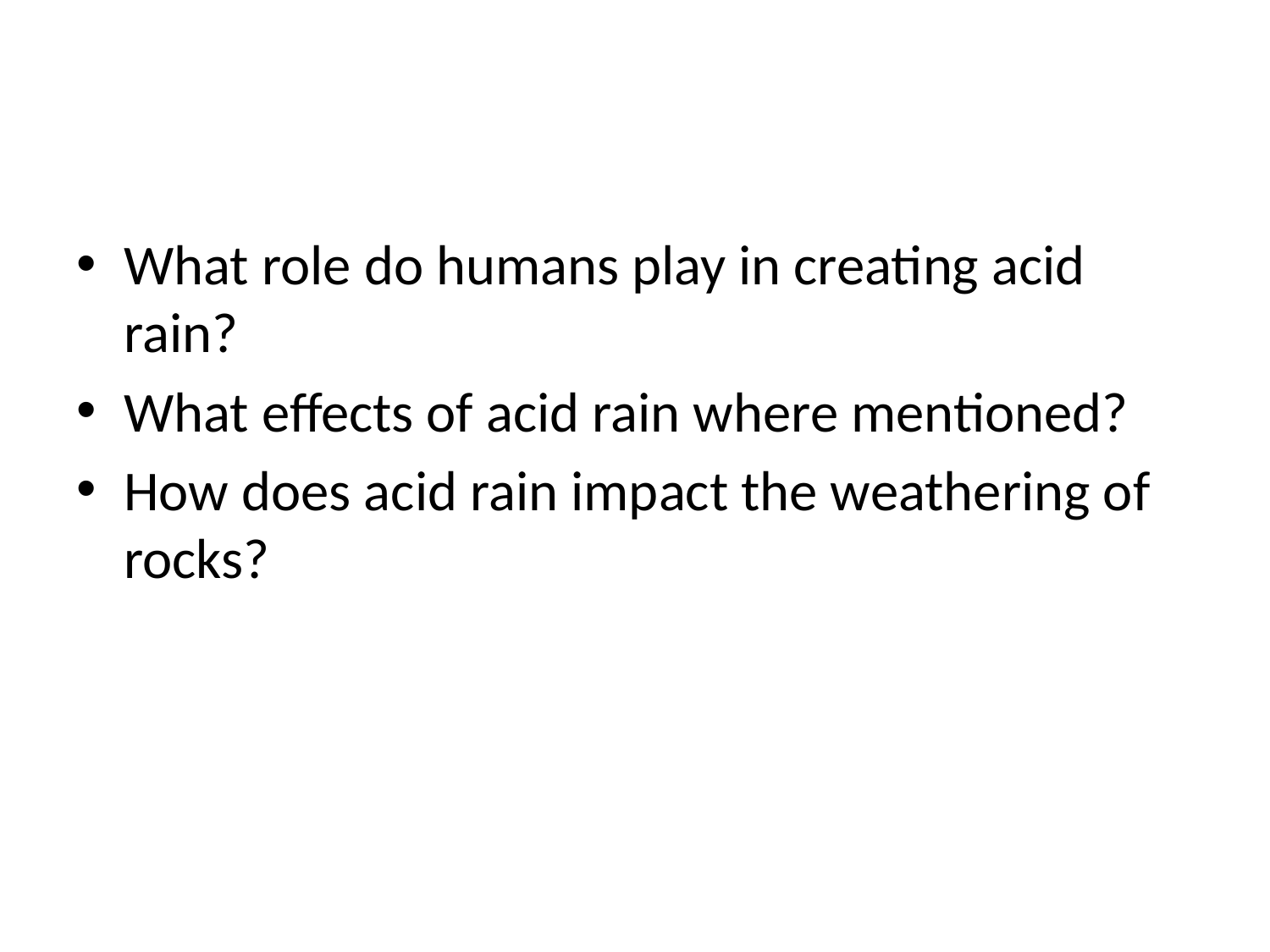

#
What role do humans play in creating acid rain?
What effects of acid rain where mentioned?
How does acid rain impact the weathering of rocks?